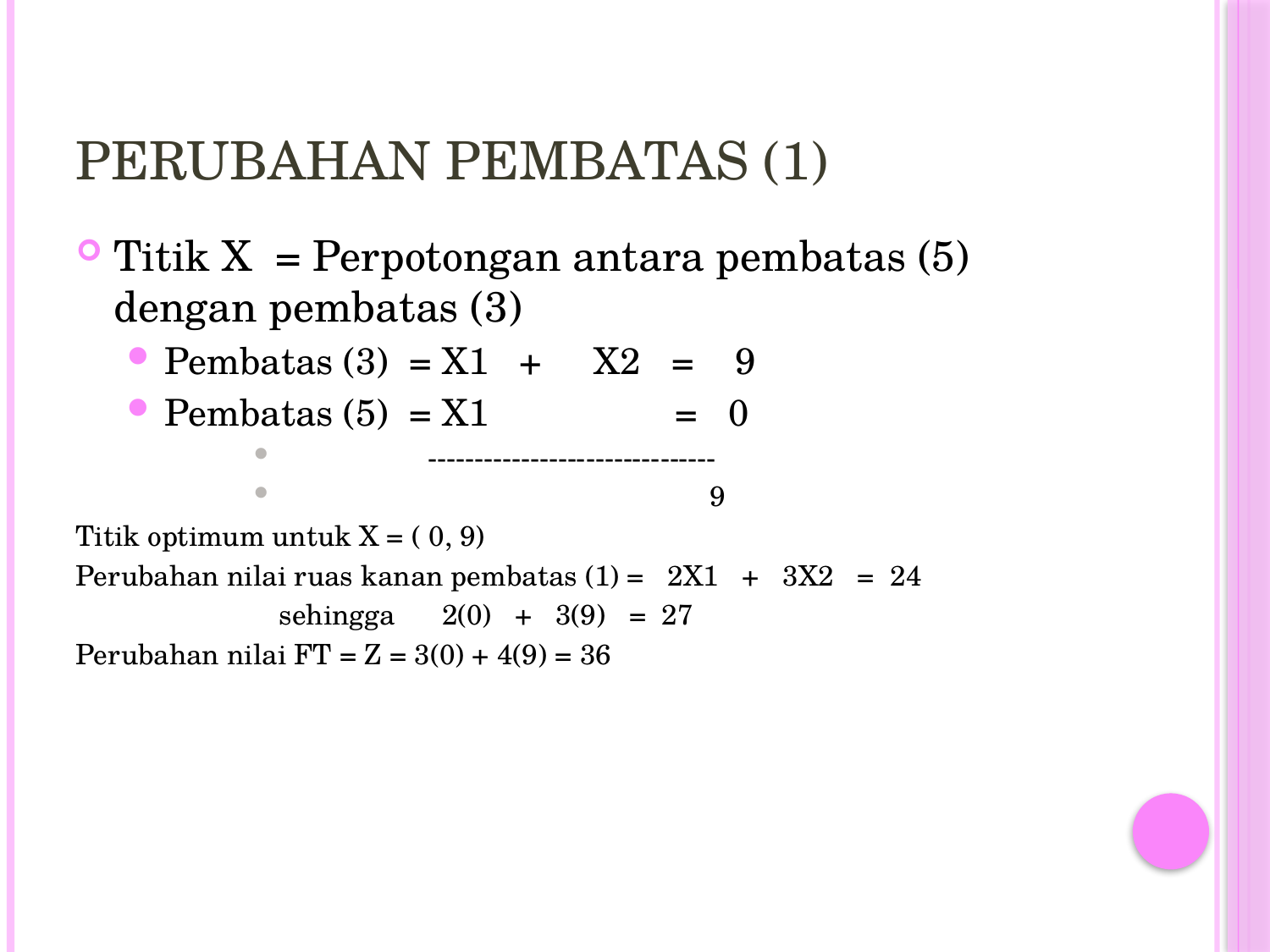

# Perubahan Pembatas (1)
Titik X  = Perpotongan antara pembatas (5) dengan pembatas (3)
Pembatas (3)  = X1   +     X2   =    9
Pembatas (5)  = X1                  =   0
                   -------------------------------
                                                       9
Titik optimum untuk X = ( 0, 9)
Perubahan nilai ruas kanan pembatas (1) =   2X1   +   3X2   =  24
	sehingga      2(0)   +   3(9)   =  27
Perubahan nilai FT = Z = 3(0) + 4(9) = 36